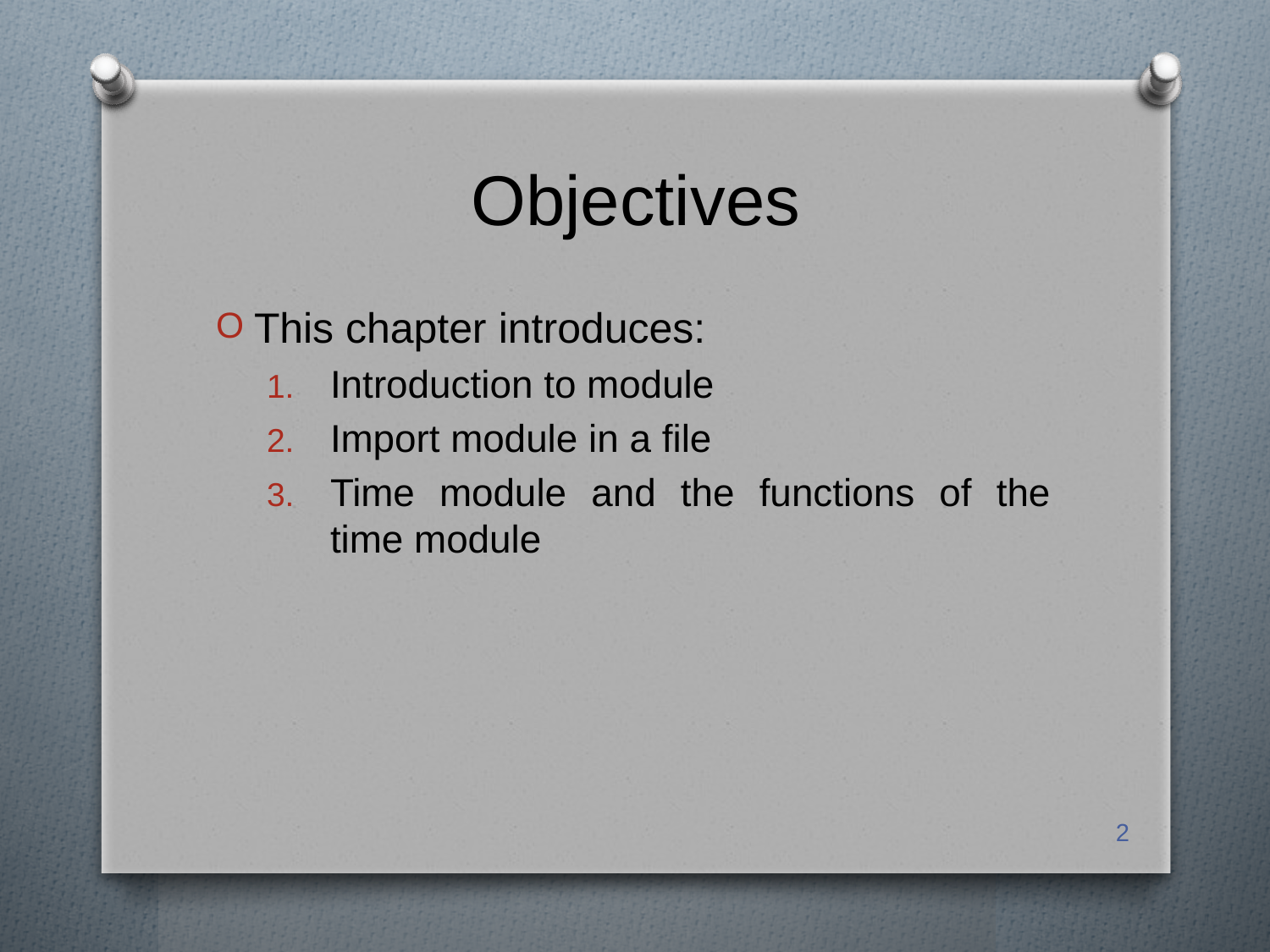

# Objectives
This chapter introduces:
Introduction to module
Import module in a file
Time module and the functions of the time module
2